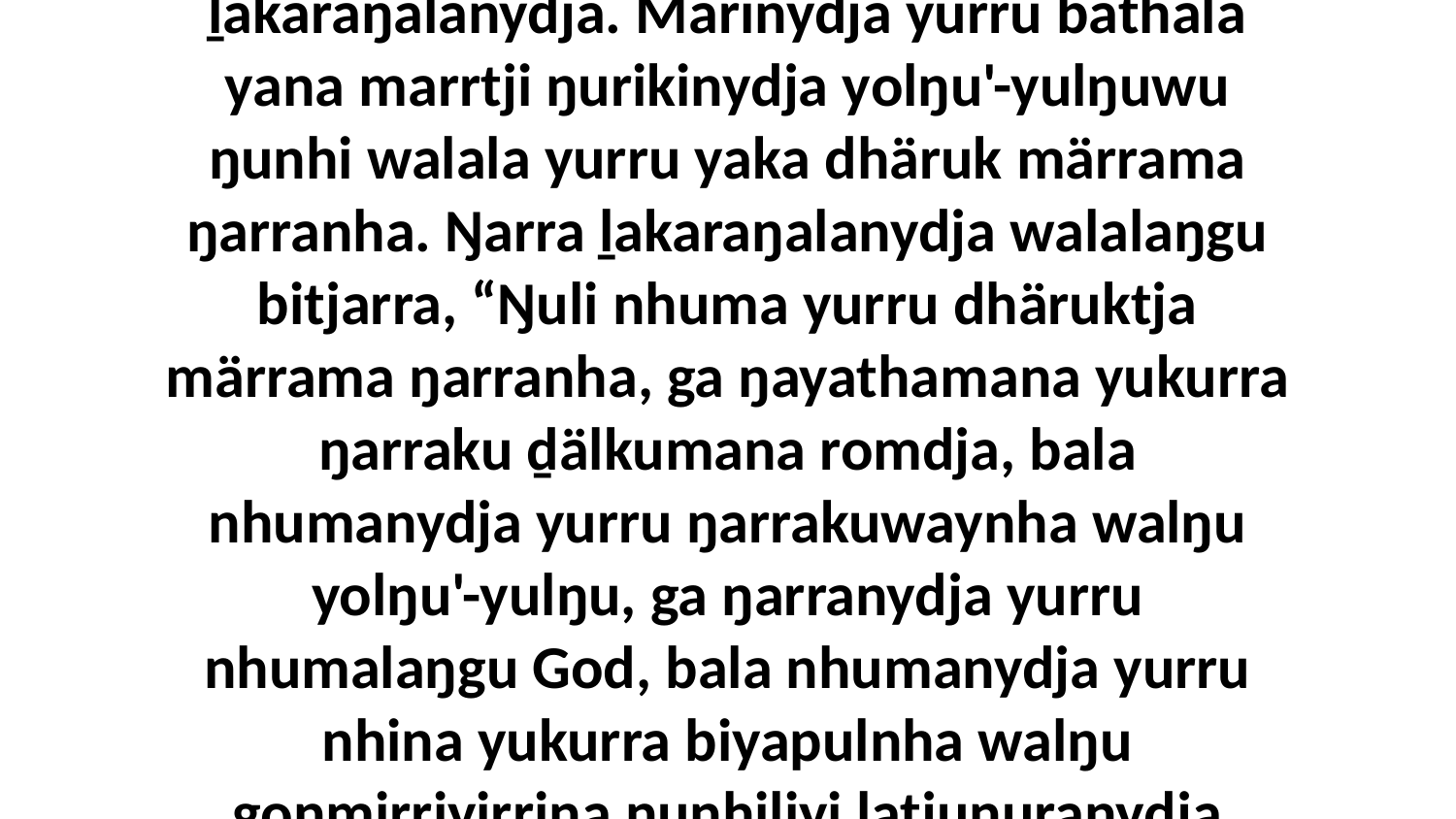

1-5 Yo, Garray waŋana ŋarrakala bitjarra, “Marrtjiya bala ŋunha yolŋu'-yulŋuwala wäŋalili Djurutjalamlili ga Djudiyalili makarrlili, ga ḻakaraŋa walalambala biyaka, Ŋunhi ŋarra ŋurruthaŋalanydja nherrara dhawu' nhumalaŋgalaŋuwala märi'muwala, ŋarra waŋananydja bitjarra gam' ḻakaraŋalanydja. Marinydja yurru bathala yana marrtji ŋurikinydja yolŋu'-yulŋuwu ŋunhi walala yurru yaka dhäruk märrama ŋarranha. Ŋarra ḻakaraŋalanydja walalaŋgu bitjarra, “Ŋuli nhuma yurru dhäruktja märrama ŋarranha, ga ŋayathamana yukurra ŋarraku ḏälkumana romdja, bala nhumanydja yurru ŋarrakuwaynha walŋu yolŋu'-yulŋu, ga ŋarranydja yurru nhumalaŋgu God, bala nhumanydja yurru nhina yukurra biyapulnha walŋu goŋmirriyirrina ŋunhiliyi ḻatjuŋuranydja dhikanydja wäŋaŋura, ŋunhi ŋarra yurru wekama nhumalaŋgu.” Dhuwalayina ŋunhi dhawuny'tja ŋarra nherrara nhumalaŋgalaŋuwala märi'muwalanydja walalaŋgala.’ ”Ga ŋarranydja waŋana bitjarra, “Yo Garray, ŋarra yurru marrtjinydja, ga ḻakaramana walalaŋgu.”